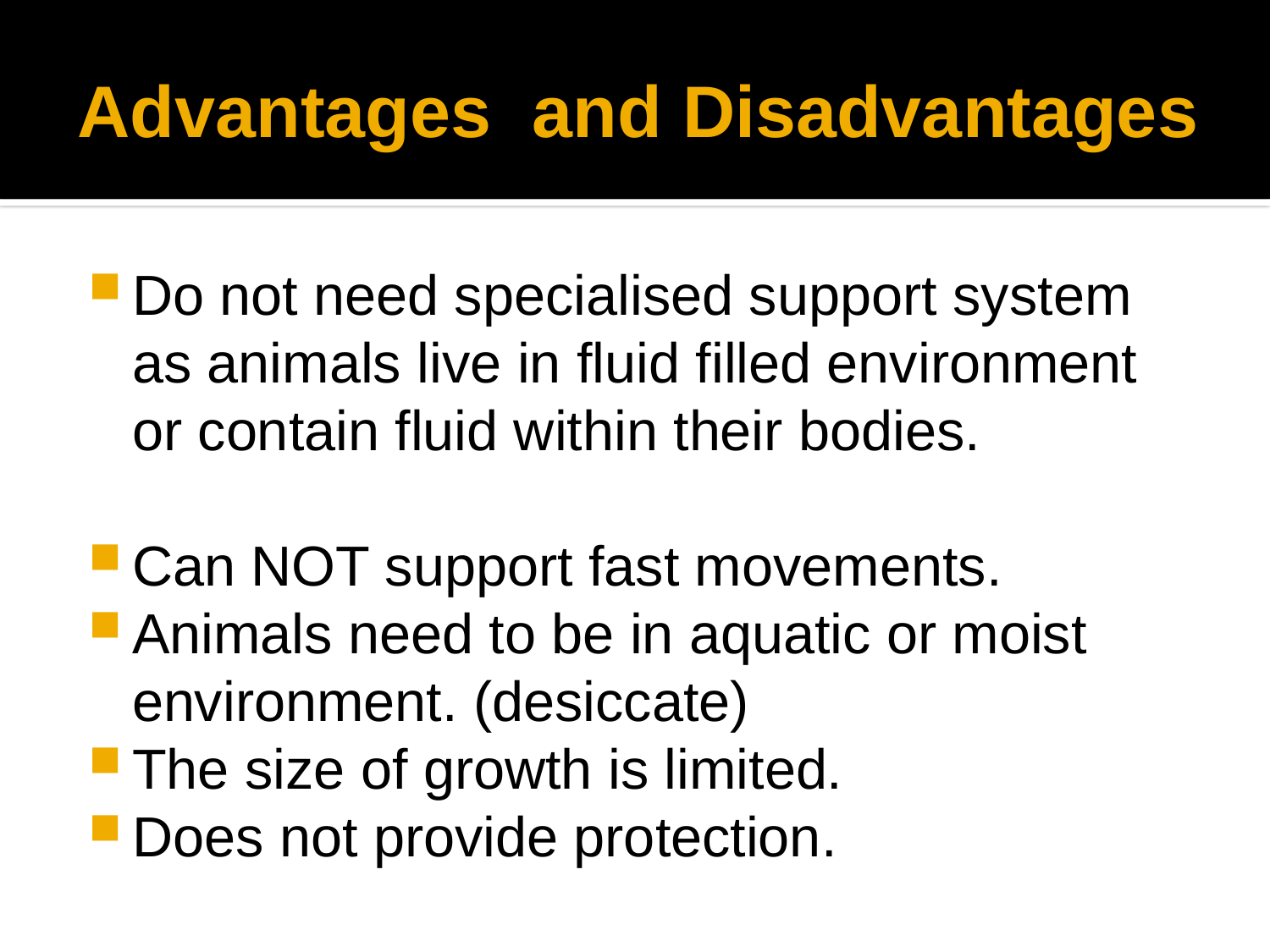

# Advantages  and Disadvantages
Do not need specialised support system as animals live in fluid filled environment or contain fluid within their bodies.

Can NOT support fast movements.
Animals need to be in aquatic or moist environment. (desiccate)
The size of growth is limited.
Does not provide protection.